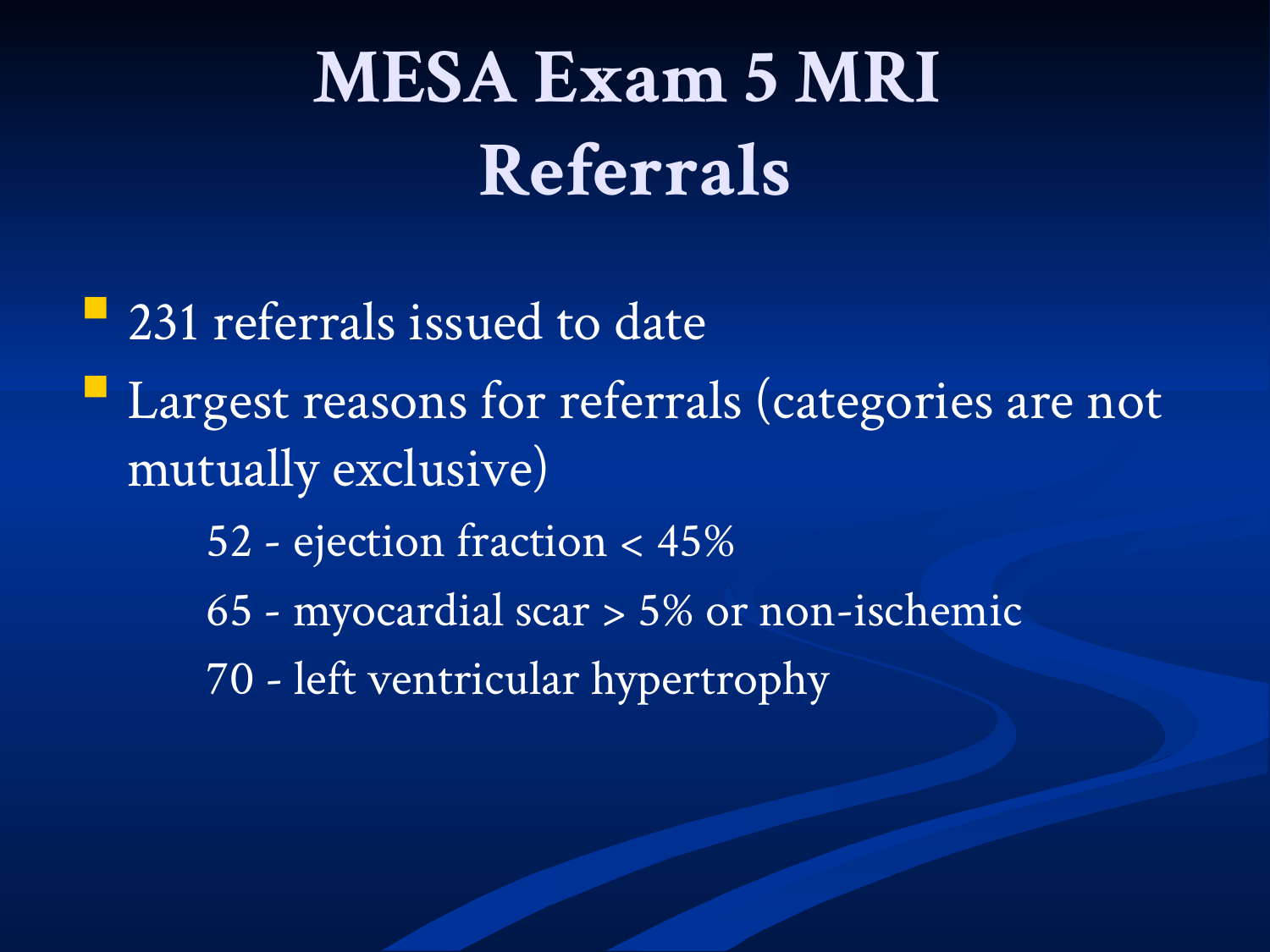

# MESA Exam 5 MRI Referrals
231 referrals issued to date
Largest reasons for referrals (categories are not mutually exclusive)
52 - ejection fraction < 45%
65 - myocardial scar > 5% or non-ischemic
70 - left ventricular hypertrophy